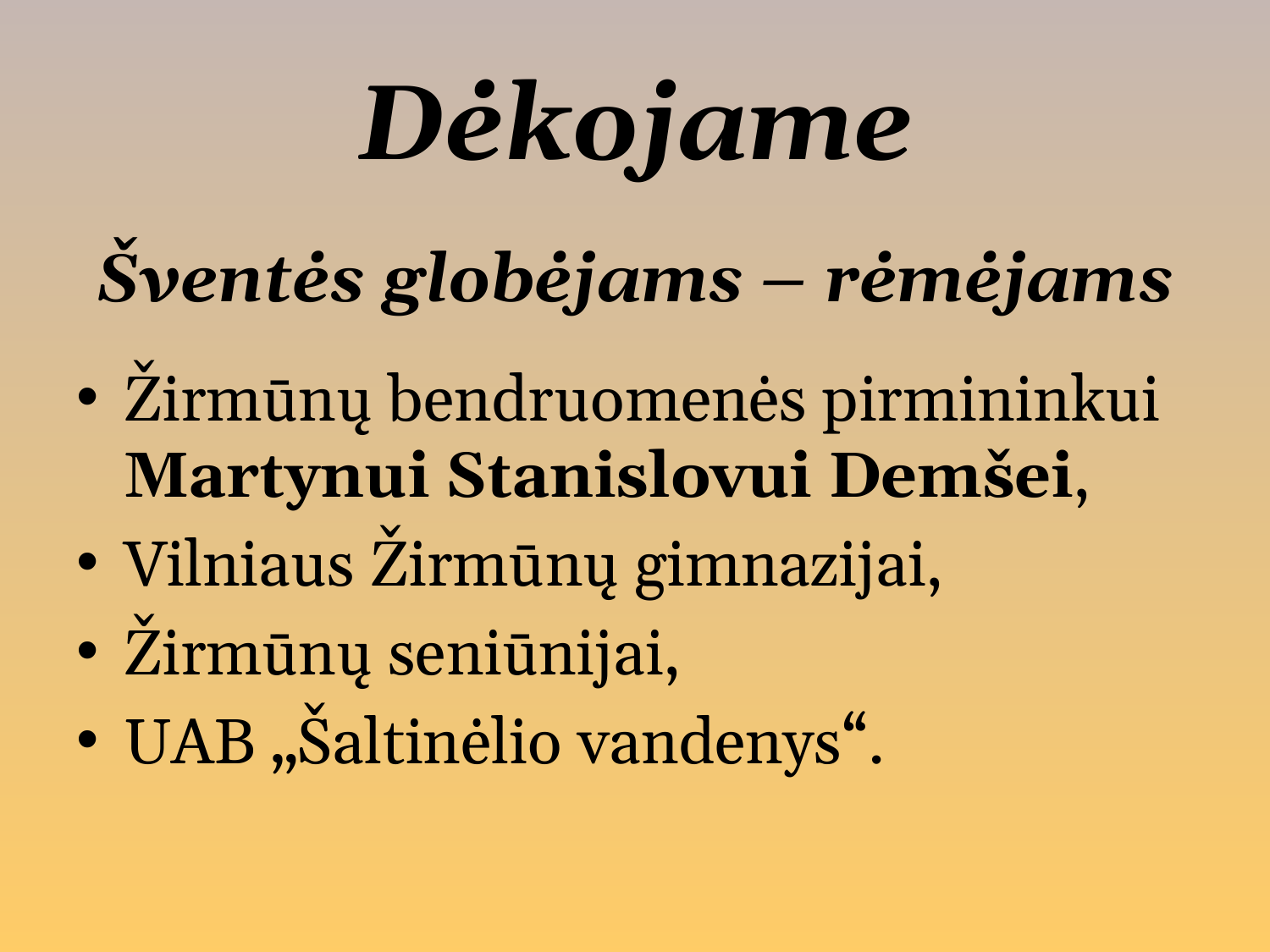

# Dėkojame
Šventės globėjams – rėmėjams

Žirmūnų bendruomenės pirmininkui Martynui Stanislovui Demšei,
Vilniaus Žirmūnų gimnazijai,
Žirmūnų seniūnijai,
UAB „Šaltinėlio vandenys“.